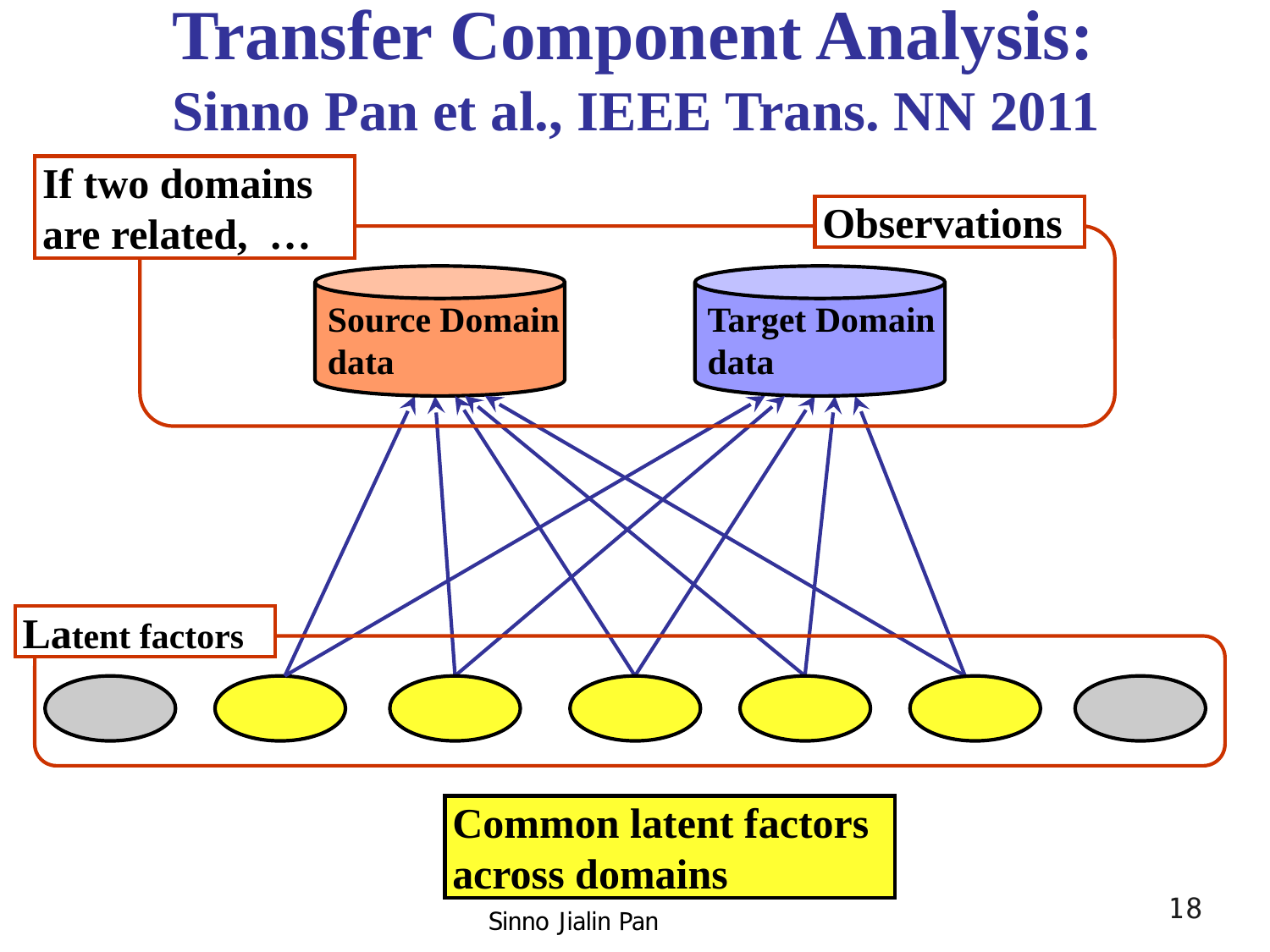

# Transfer Component Analysis: Sinno Pan et al., IEEE Trans. NN 2011
If two domains are related,  …
Observations

Source Domain
data
Target Domain
data

Latent factors

Common latent factors across domains
18
Sinno Jialin Pan